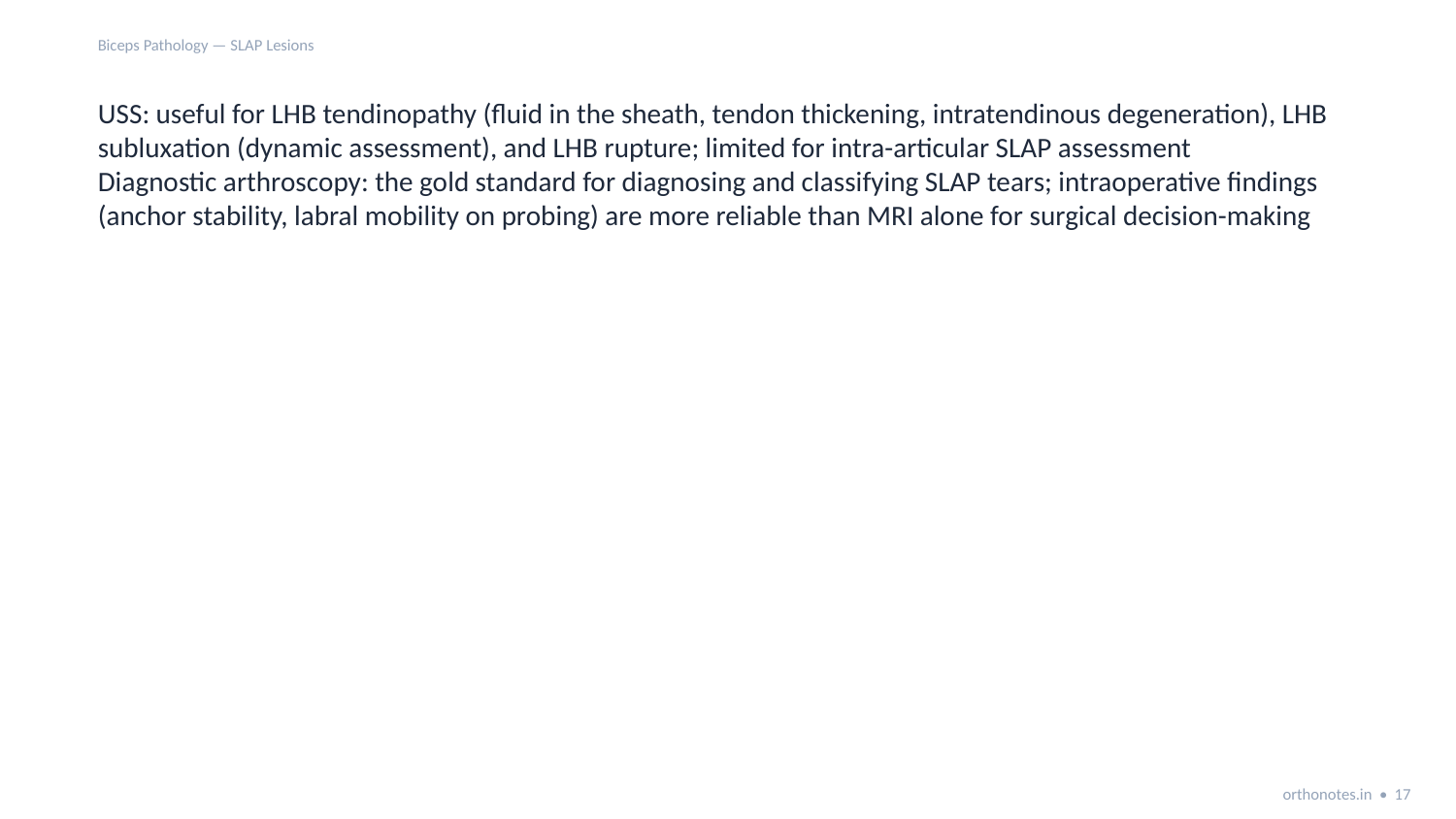

Biceps Pathology — SLAP Lesions
USS: useful for LHB tendinopathy (fluid in the sheath, tendon thickening, intratendinous degeneration), LHB subluxation (dynamic assessment), and LHB rupture; limited for intra-articular SLAP assessment
Diagnostic arthroscopy: the gold standard for diagnosing and classifying SLAP tears; intraoperative findings (anchor stability, labral mobility on probing) are more reliable than MRI alone for surgical decision-making
orthonotes.in  •  17